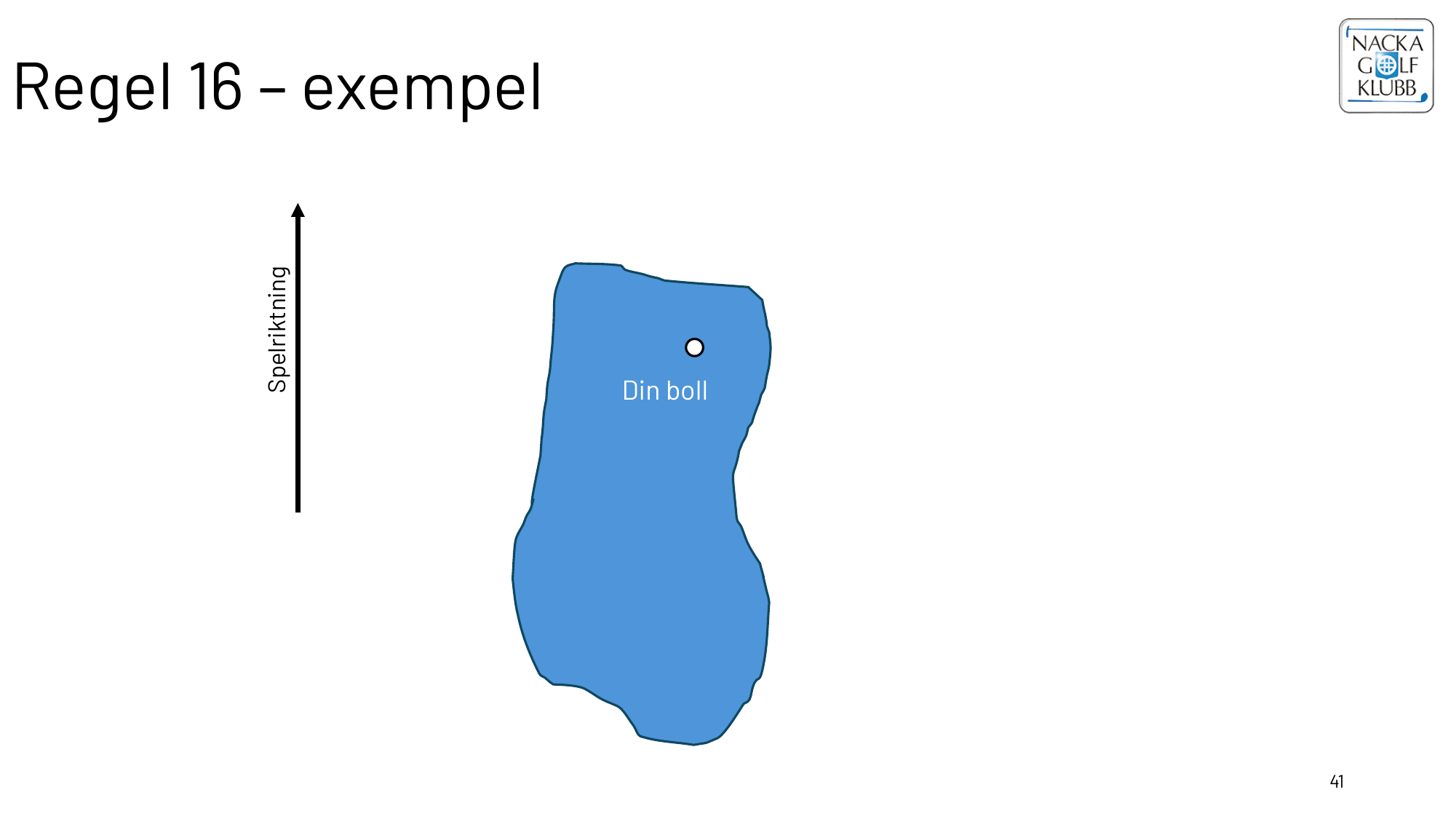

Regel 16 – exempel

Spelriktning

Din boll
41